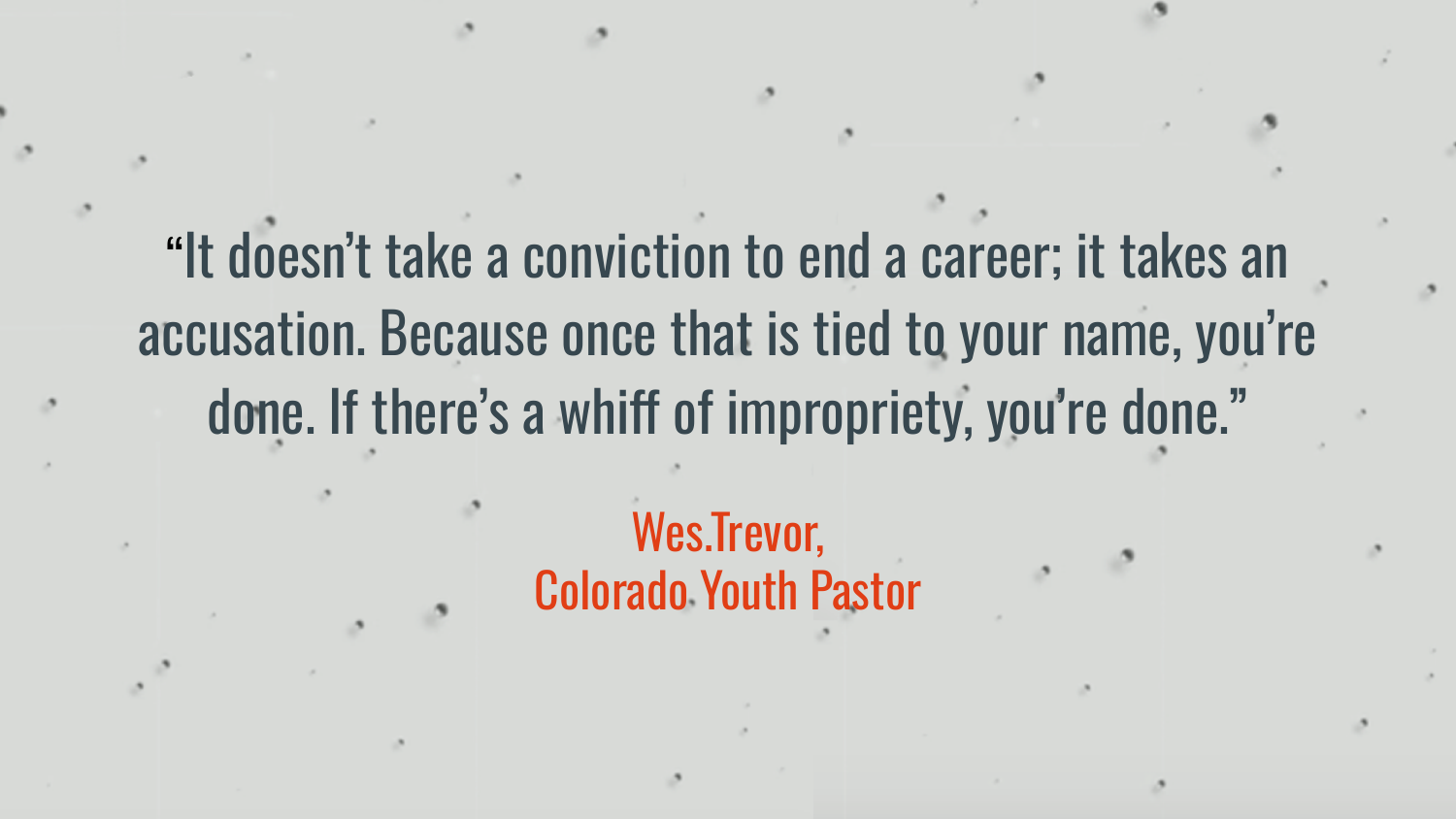

“It doesn’t take a conviction to end a career; it takes an accusation. Because once that is tied to your name, you’re done. If there’s a whiff of impropriety, you’re done.”

Wes.Trevor,
Colorado Youth Pastor